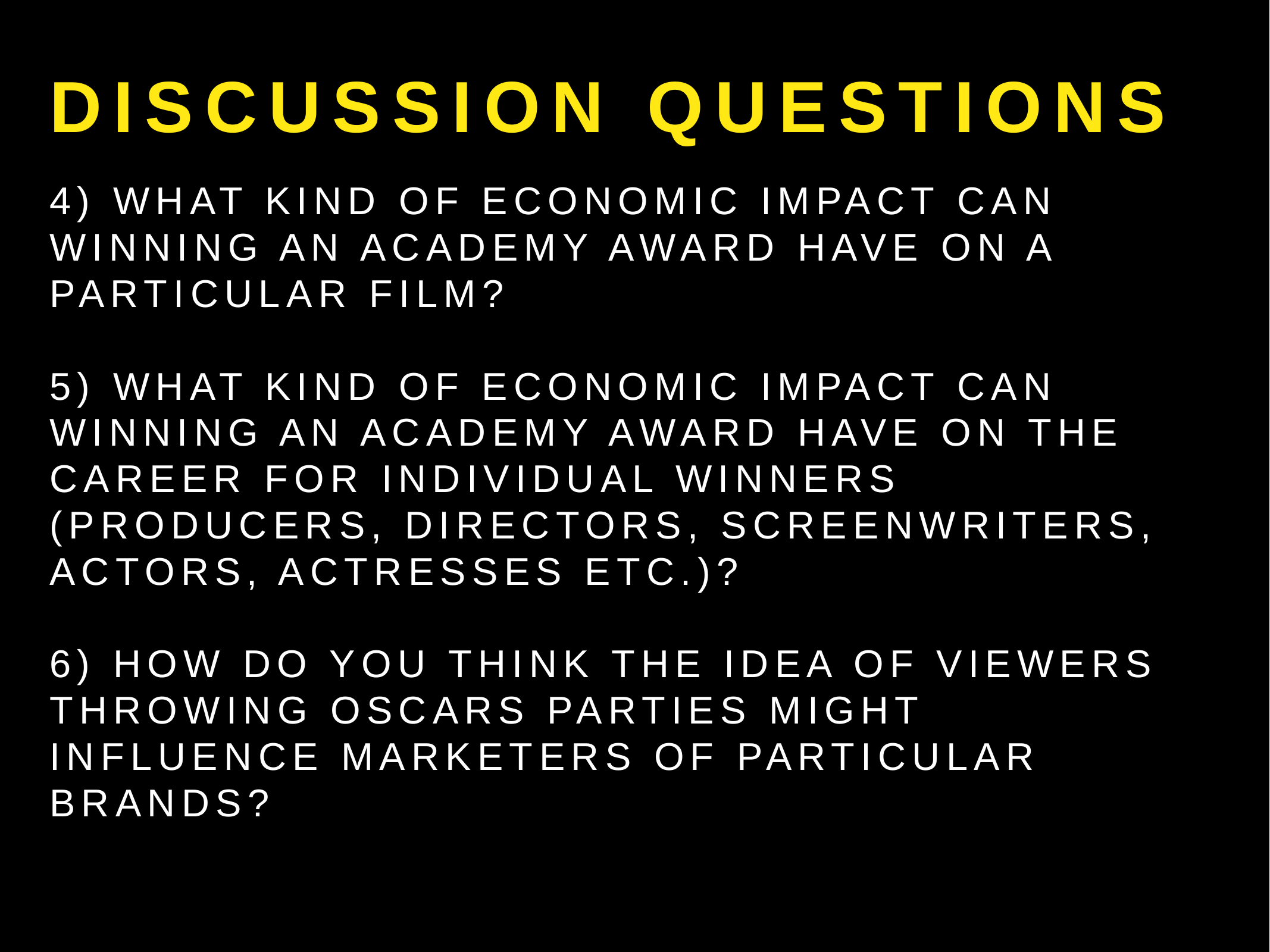

discussion questions
# 4) What kind of economic impact can winning an academy award have on a particular film?

5) What kind of economic impact can winning an academy award have on the career for individual winners (producers, directors, screenwriters, actors, actresses etc.)?

6) how do you think the idea of viewers throwing oscars parties might influence marketers of particular brands?